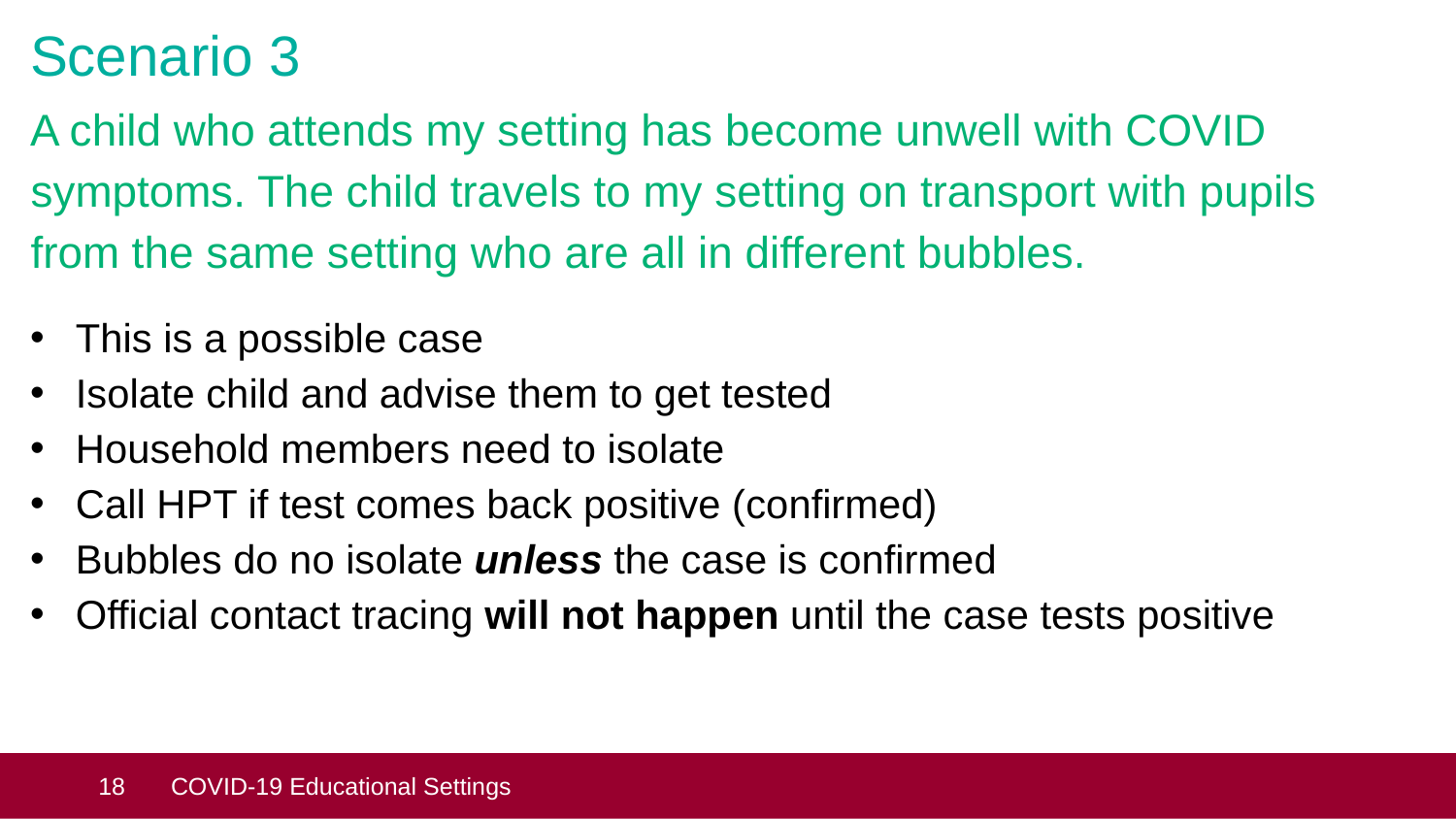

# Scenario 3
A child who attends my setting has become unwell with COVID symptoms. The child travels to my setting on transport with pupils from the same setting who are all in different bubbles.

This is a possible case
Isolate child and advise them to get tested
Household members need to isolate
Call HPT if test comes back positive (confirmed)
Bubbles do no isolate unless the case is confirmed
Official contact tracing will not happen until the case tests positive

  18
COVID-19 Educational Settings